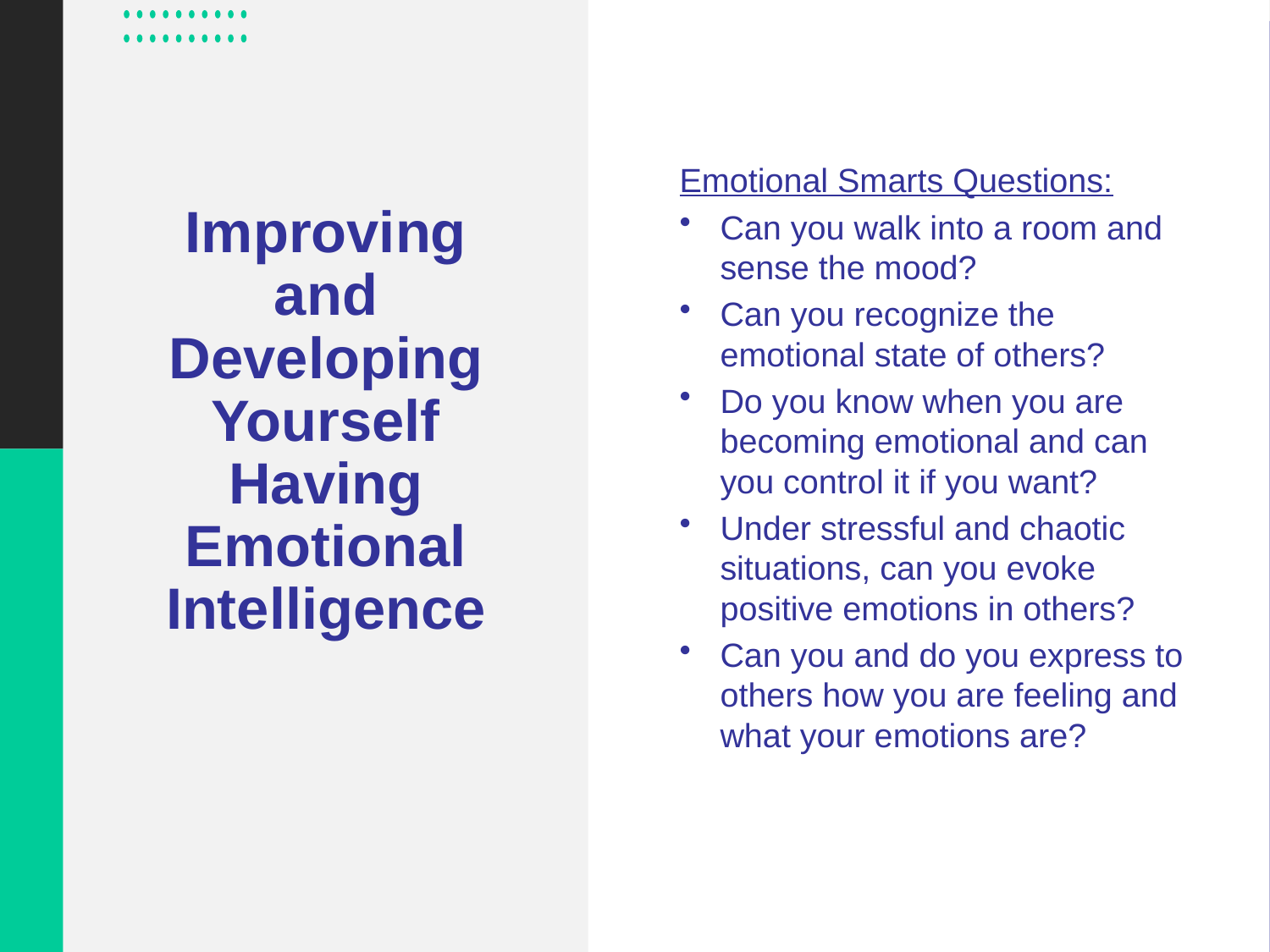

Emotional Smarts Questions:
Can you walk into a room and sense the mood?
Can you recognize the emotional state of others?
Do you know when you are becoming emotional and can you control it if you want?
Under stressful and chaotic situations, can you evoke positive emotions in others?
Can you and do you express to others how you are feeling and what your emotions are?
# Improving and Developing Yourself Having Emotional Intelligence